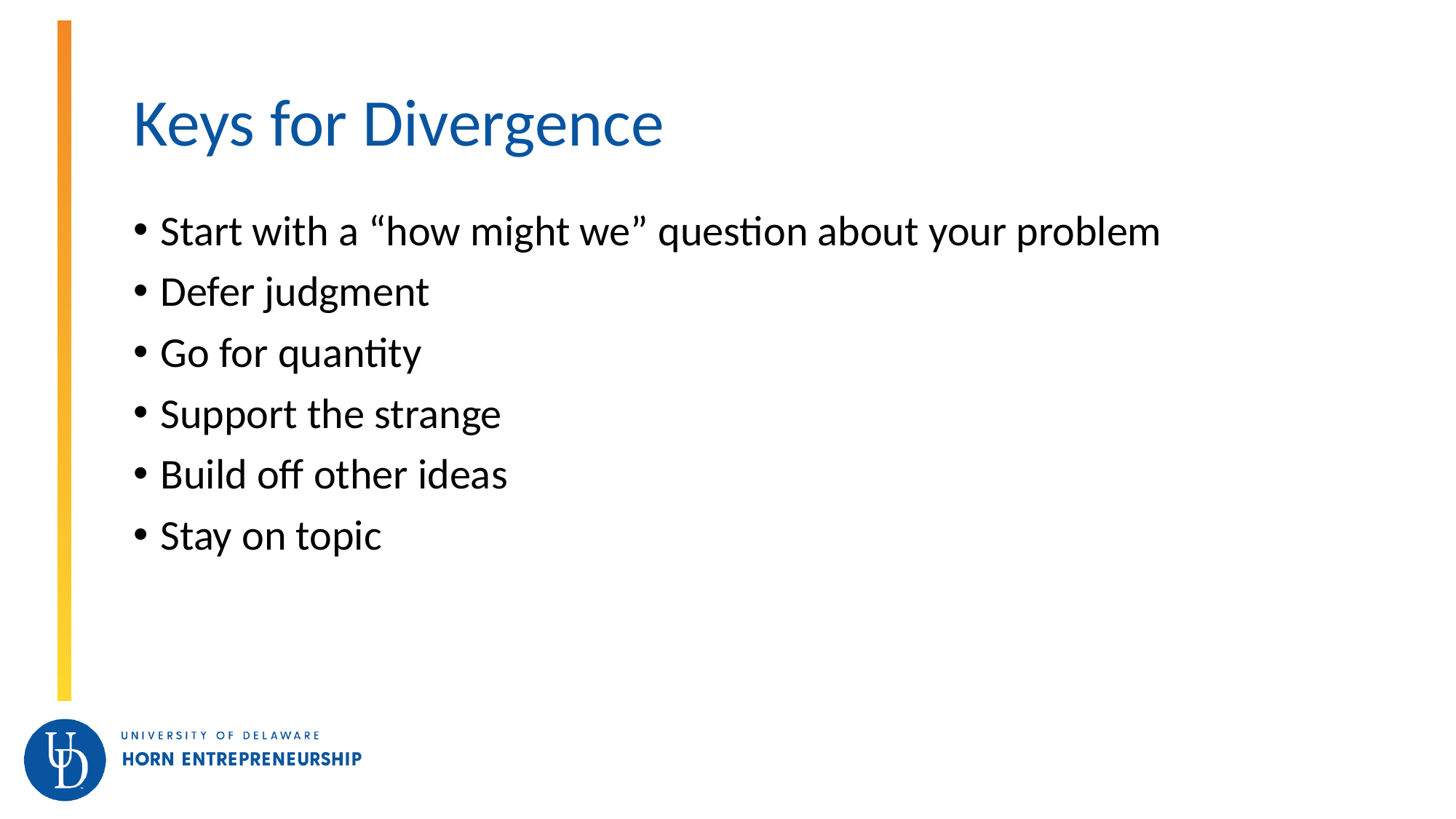

# Keys for Divergence
Start with a “how might we” question about your problem
Defer judgment
Go for quantity
Support the strange
Build off other ideas
Stay on topic